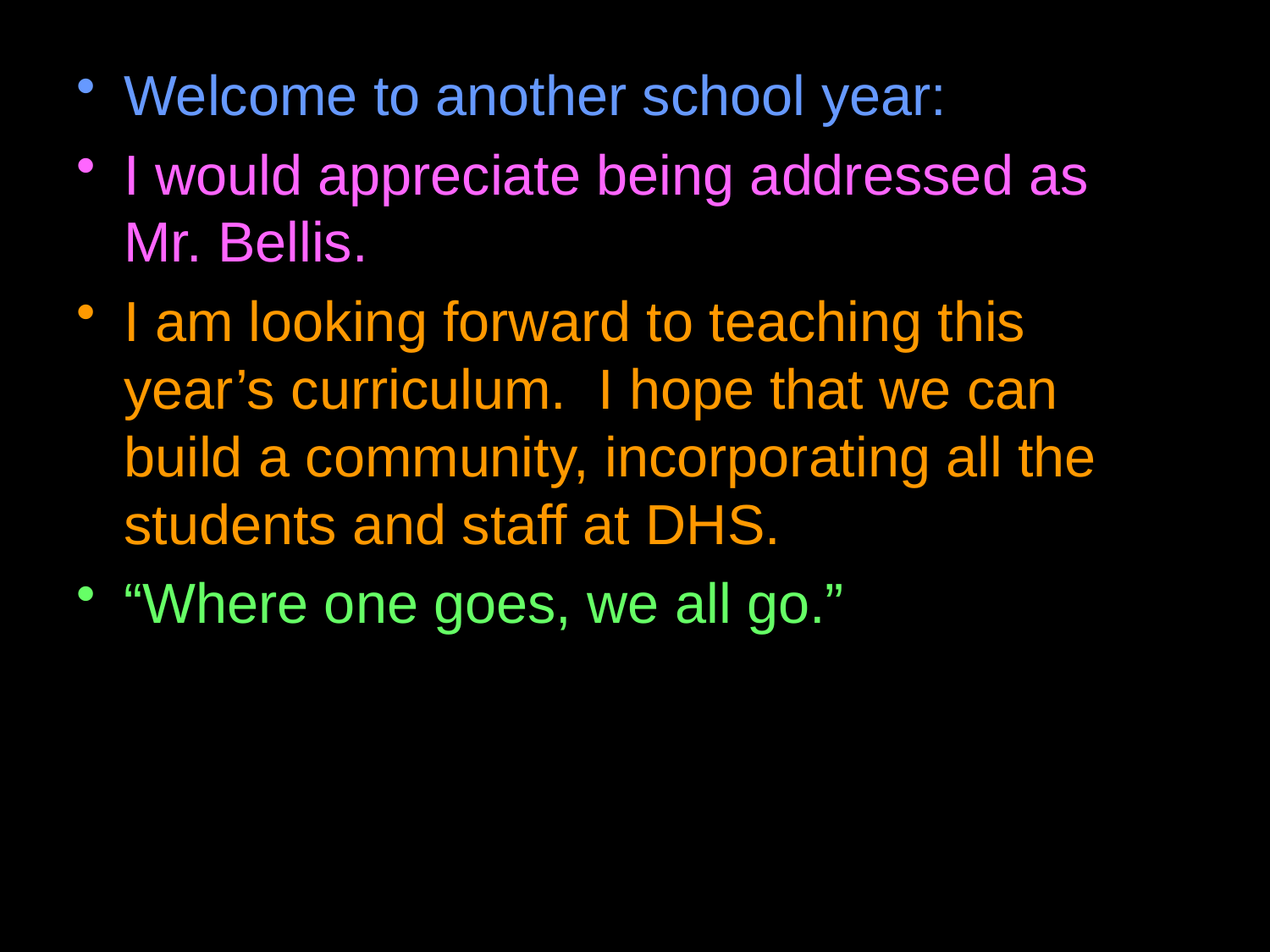

Welcome to another school year:
I would appreciate being addressed as Mr. Bellis.
I am looking forward to teaching this year’s curriculum.  I hope that we can build a community, incorporating all the students and staff at DHS.
“Where one goes, we all go.”